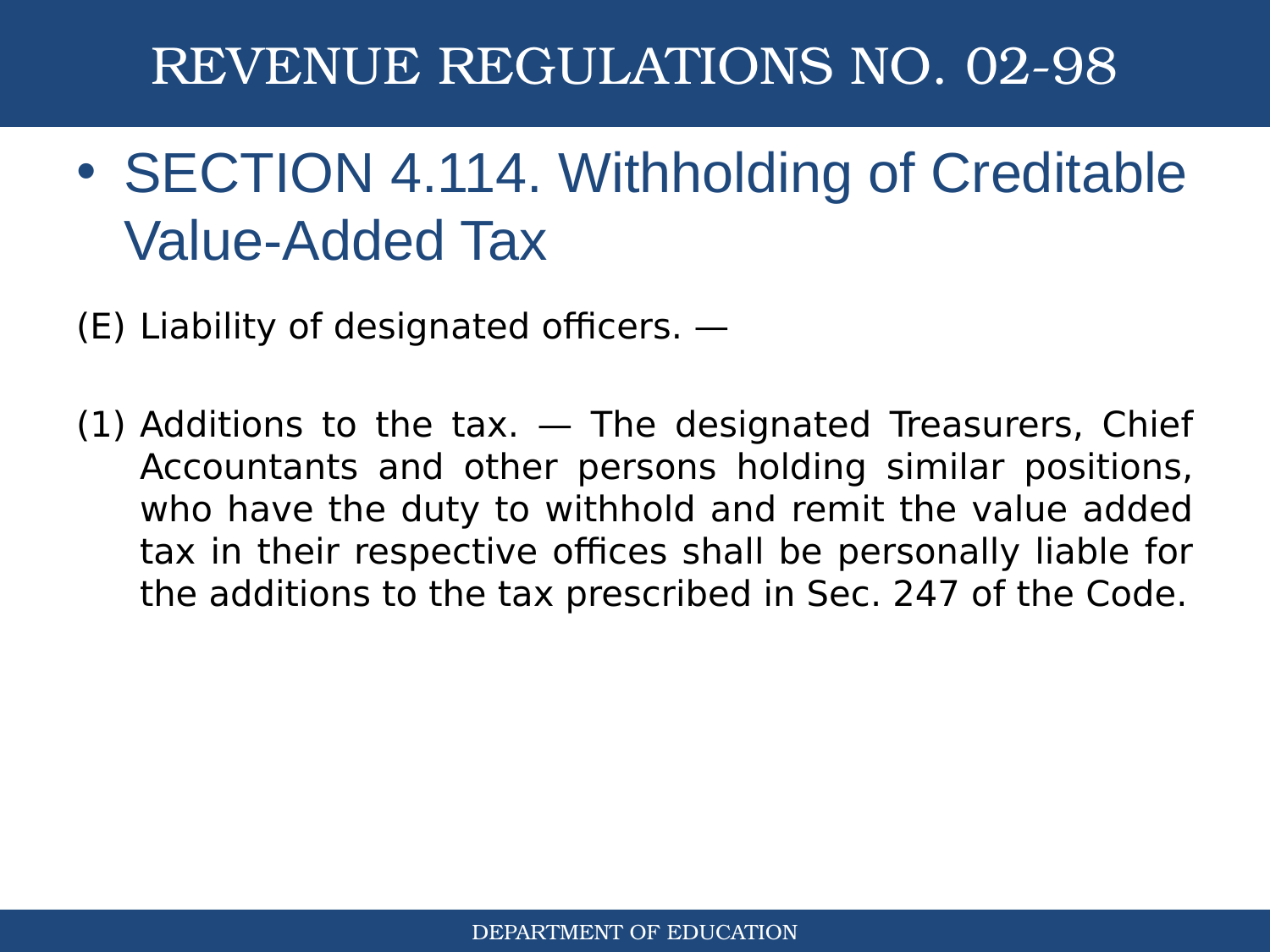

# REVENUE REGULATIONS NO. 02-98
SECTION 4.114. Withholding of Creditable Value-Added Tax

Liability of designated officers. —

Additions to the tax. — The designated Treasurers, Chief Accountants and other persons holding similar positions, who have the duty to withhold and remit the value added tax in their respective offices shall be personally liable for the additions to the tax prescribed in Sec. 247 of the Code.